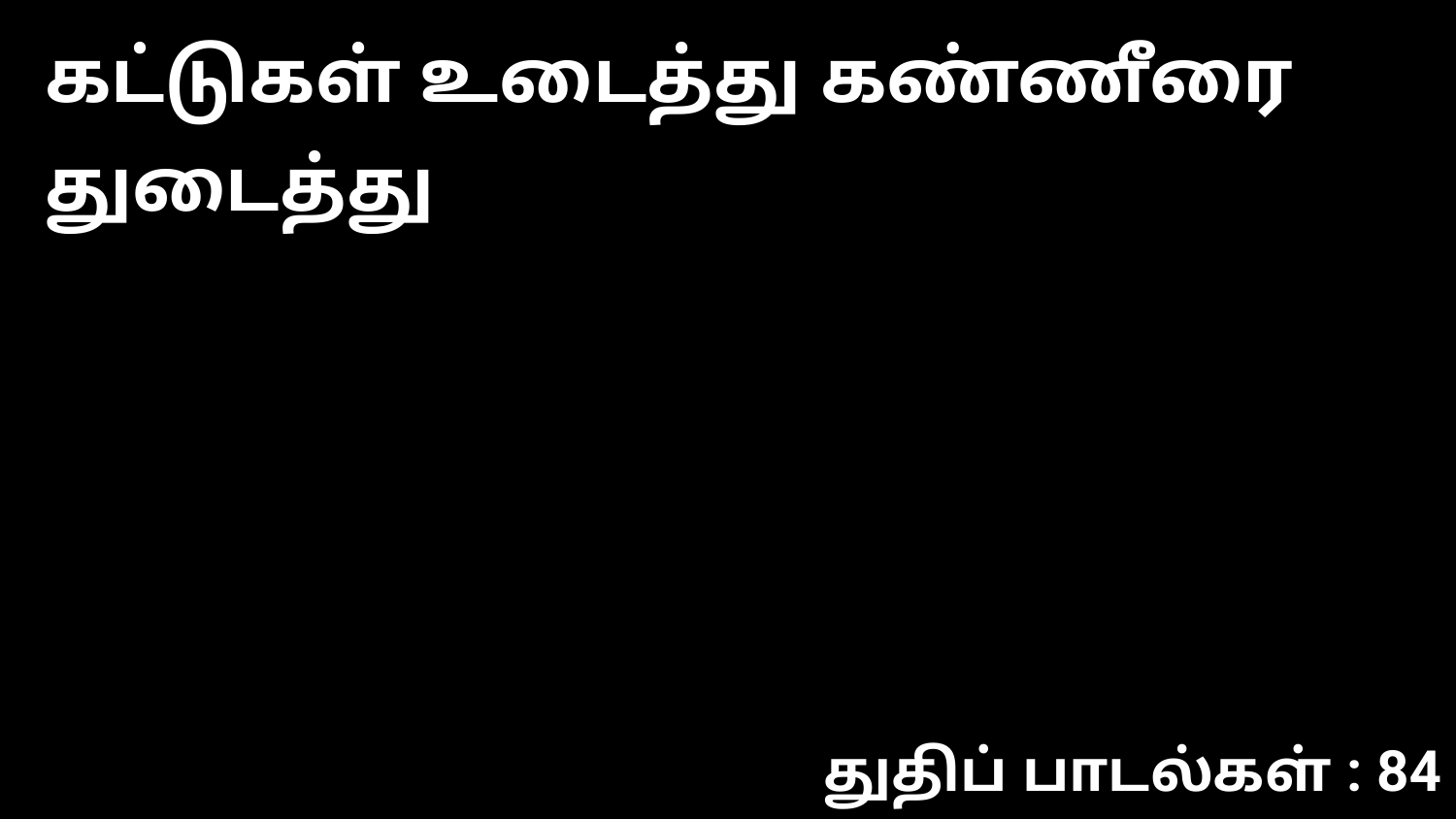

கட்டுகள் உடைத்து கண்ணீரை துடைத்து
துதிப் பாடல்கள் : 84